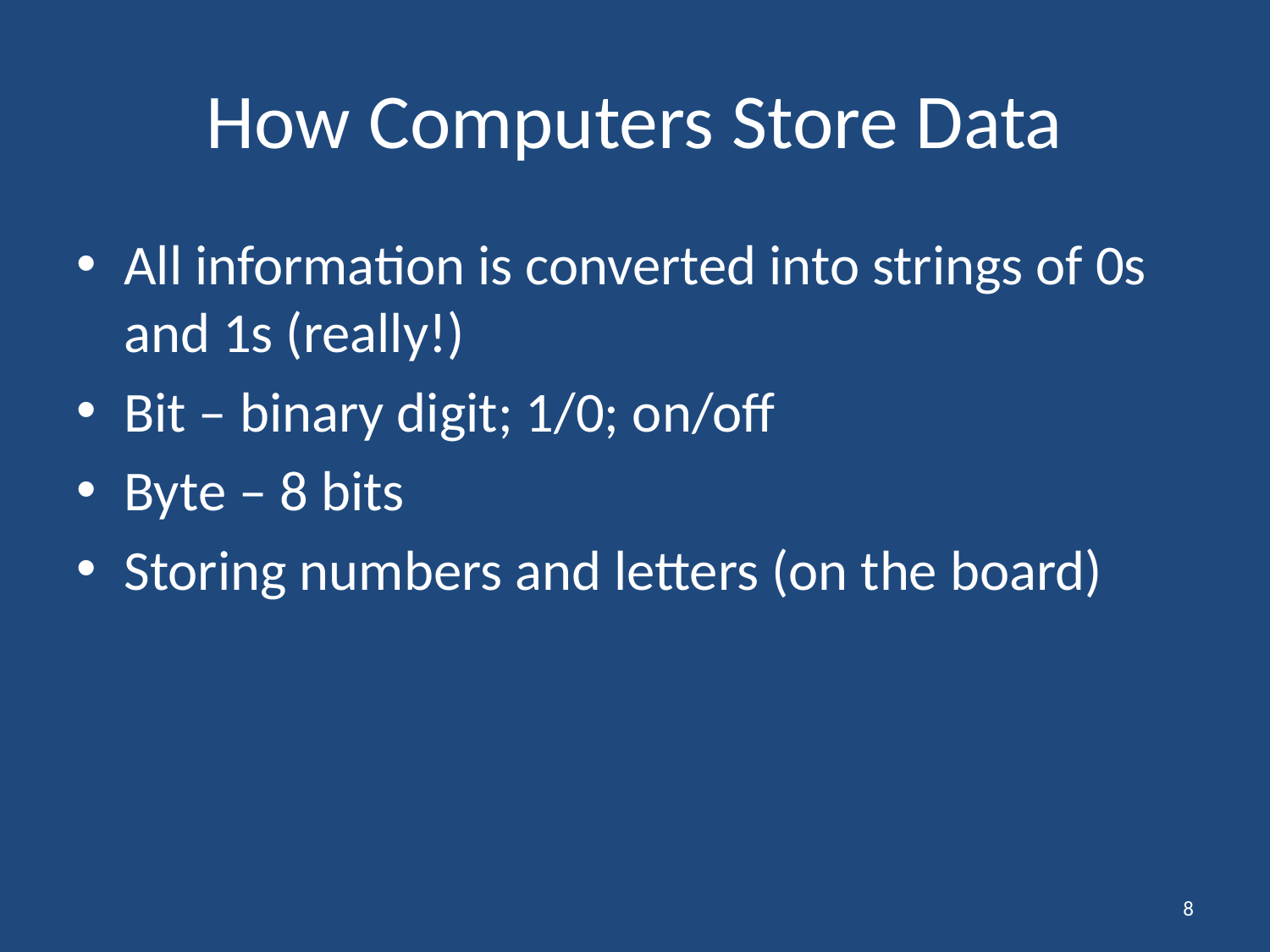

# How Computers Store Data
All information is converted into strings of 0s and 1s (really!)
Bit – binary digit; 1/0; on/off
Byte – 8 bits
Storing numbers and letters (on the board)
8